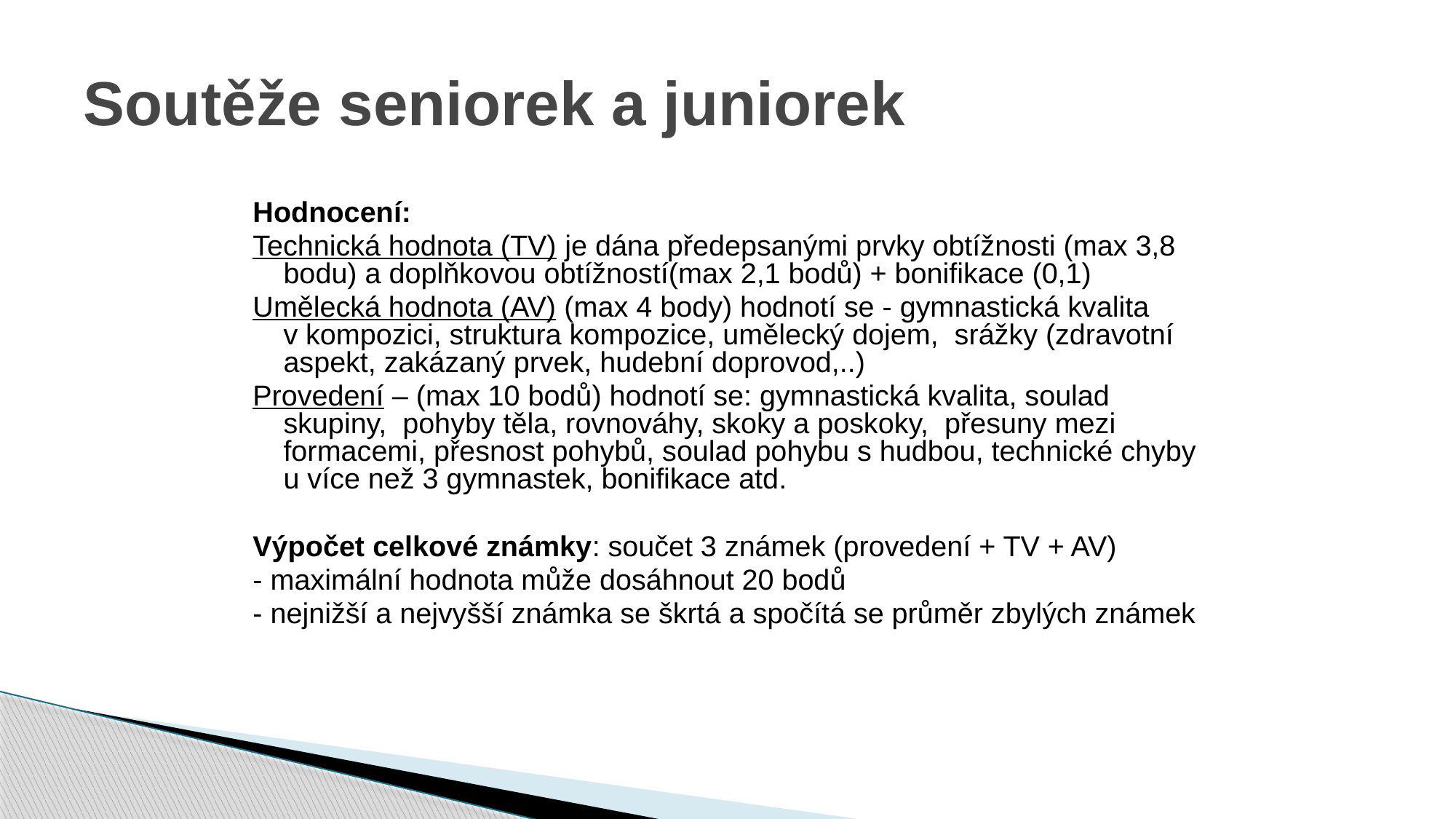

# Soutěže seniorek a juniorek
Hodnocení:
Technická hodnota (TV) je dána předepsanými prvky obtížnosti (max 3,8 bodu) a doplňkovou obtížností(max 2,1 bodů) + bonifikace (0,1)
Umělecká hodnota (AV) (max 4 body) hodnotí se - gymnastická kvalita v kompozici, struktura kompozice, umělecký dojem,  srážky (zdravotní aspekt, zakázaný prvek, hudební doprovod,..)
Provedení – (max 10 bodů) hodnotí se: gymnastická kvalita, soulad skupiny,  pohyby těla, rovnováhy, skoky a poskoky,  přesuny mezi formacemi, přesnost pohybů, soulad pohybu s hudbou, technické chyby u více než 3 gymnastek, bonifikace atd.

Výpočet celkové známky: součet 3 známek (provedení + TV + AV)
- maximální hodnota může dosáhnout 20 bodů
- nejnižší a nejvyšší známka se škrtá a spočítá se průměr zbylých známek